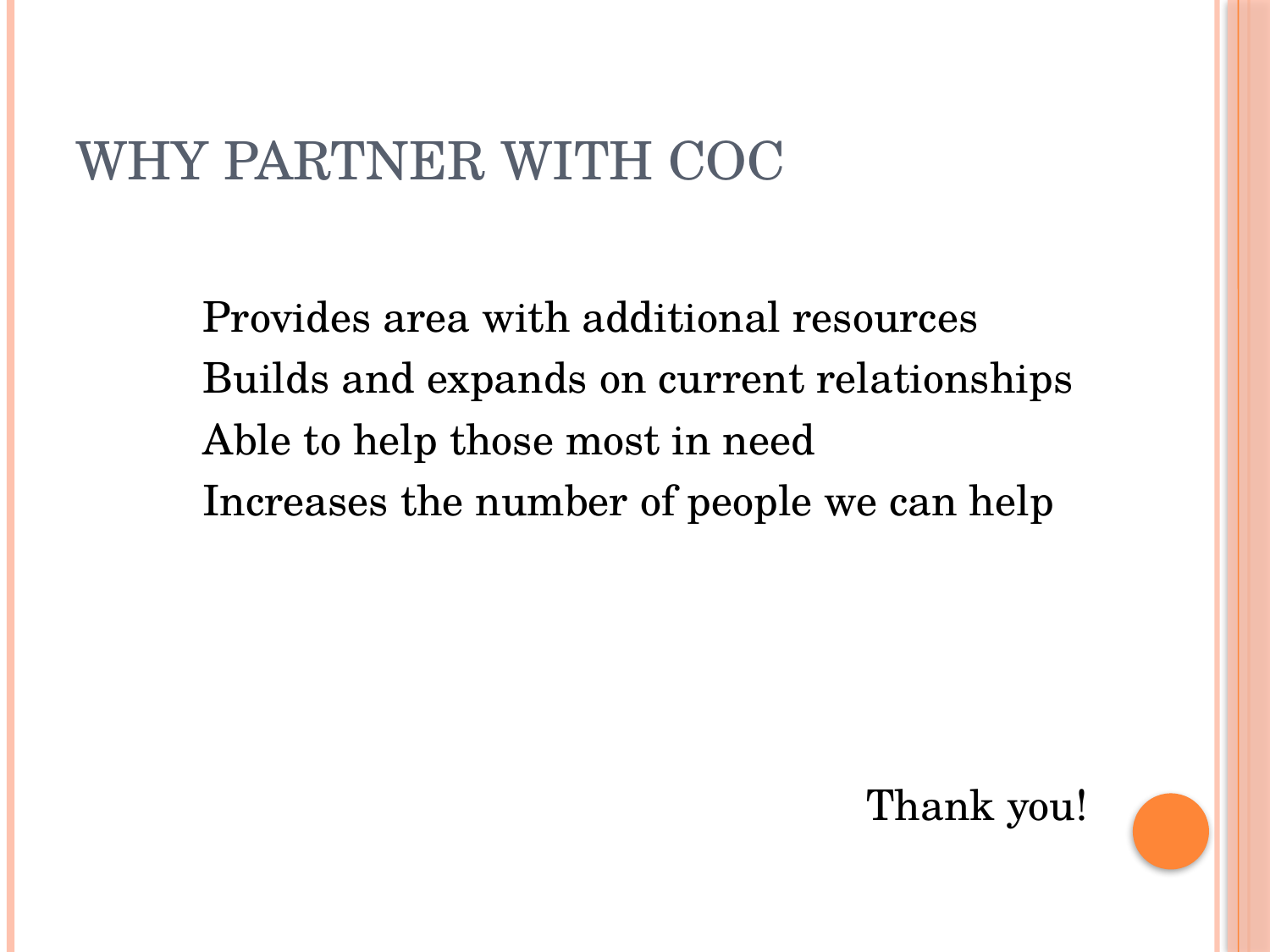

# Why partner with CoC

	Provides area with additional resources
	Builds and expands on current relationships
	Able to help those most in need
	Increases the number of people we can help

Thank you!